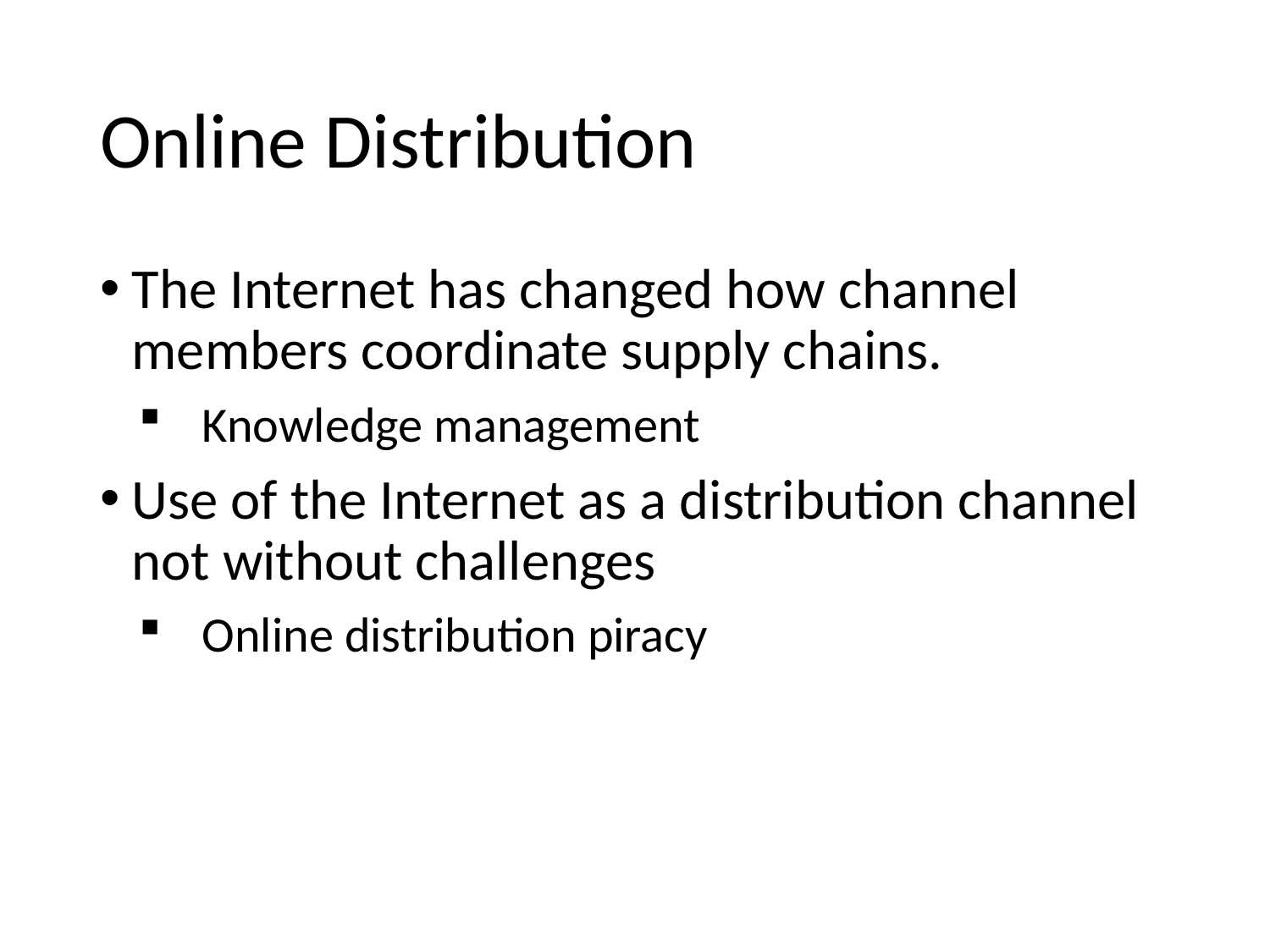

# Online Distribution
The Internet has changed how channel members coordinate supply chains.
Knowledge management
Use of the Internet as a distribution channel not without challenges
Online distribution piracy